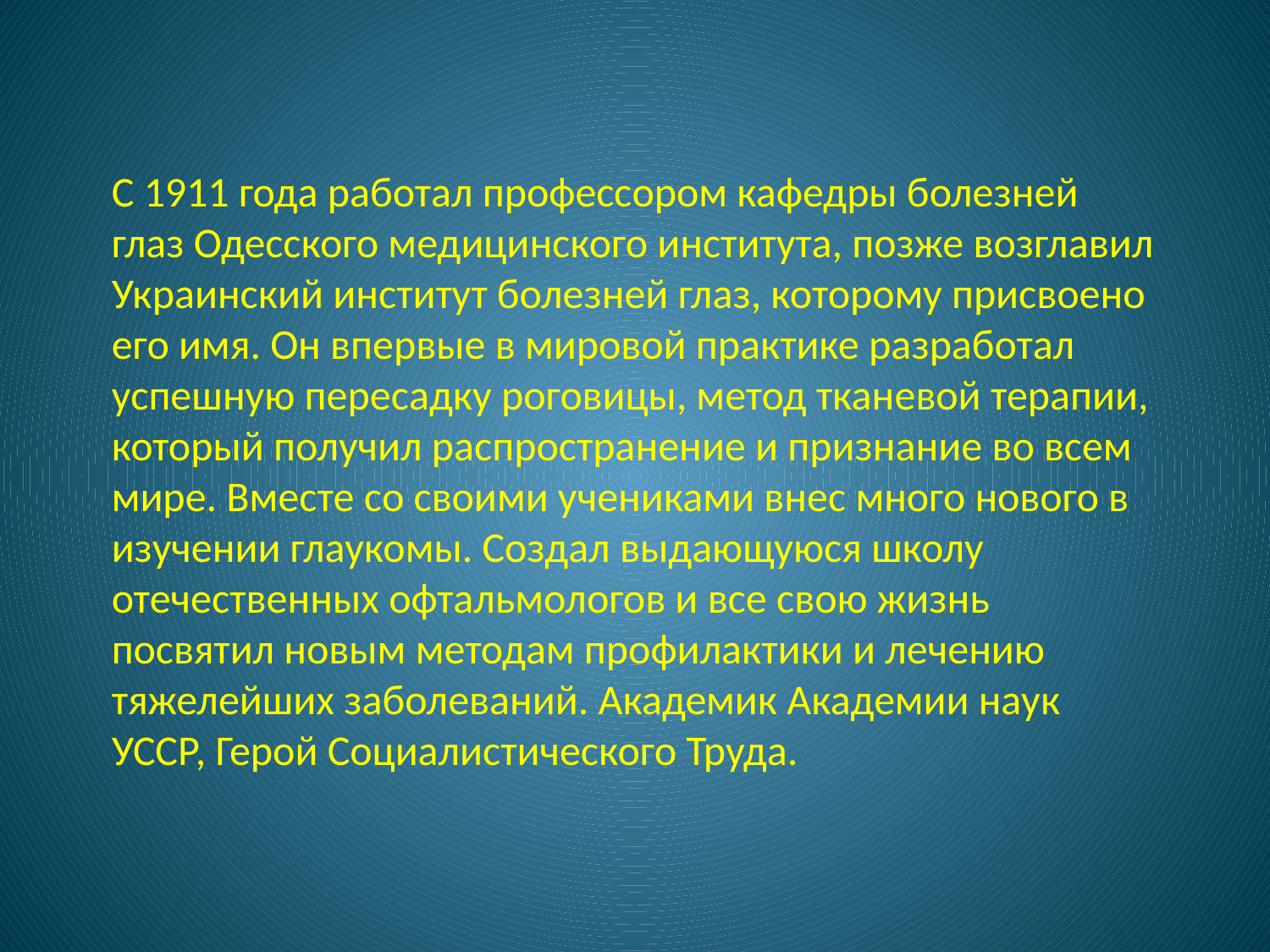

С 1911 года работал профессором кафедры болезней глаз Одесского медицинского института, позже возглавил Украинский институт болезней глаз, которому присвоено его имя. Он впервые в мировой практике разработал успешную пересадку роговицы, метод тканевой терапии, который получил распространение и признание во всем мире. Вместе со своими учениками внес много нового в изучении глаукомы. Создал выдающуюся школу отечественных офтальмологов и все свою жизнь посвятил новым методам профилактики и лечению тяжелейших заболеваний. Академик Академии наук УССР, Герой Социалистического Труда.